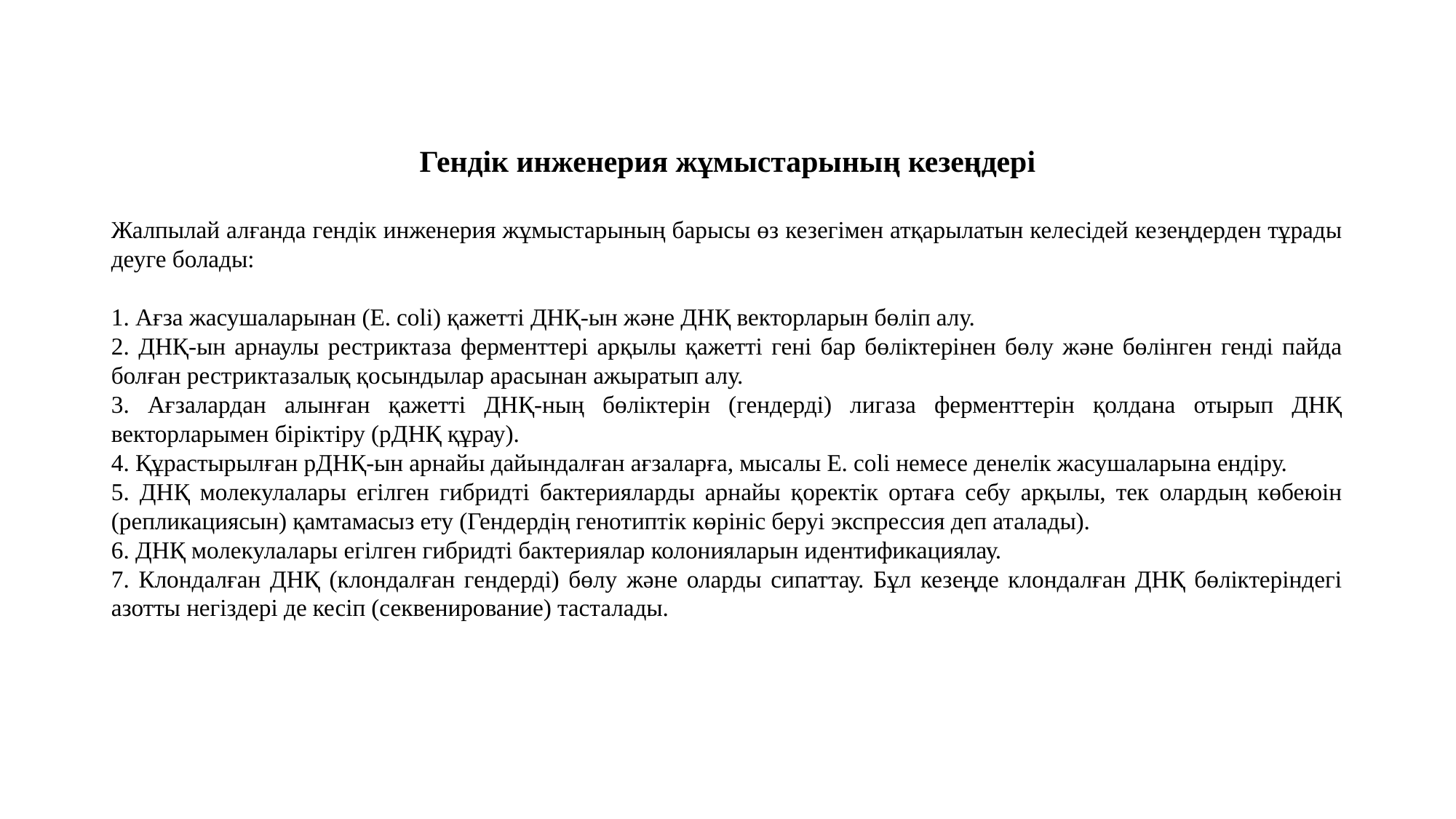

Гендік инженерия жұмыстарының кезеңдері

Жалпылай алғанда гендік инженерия жұмыстарының барысы өз кезегімен атқарылатын келесідей кезеңдерден тұрады деуге болады:

1. Ағза жасушаларынан (E. coli) қажетті ДНҚ-ын және ДНҚ векторларын бөліп алу.
2. ДНҚ-ын арнаулы рестриктаза ферменттері арқылы қажетті гені бар бөліктерінен бөлу және бөлінген генді пайда болған рестриктазалық қосындылар арасынан ажыратып алу.
3. Ағзалардан алынған қажетті ДНҚ-ның бөліктерін (гендерді) лигаза ферменттерін қолдана отырып ДНҚ векторларымен біріктіру (рДНҚ құрау).
4. Құрастырылған рДНҚ-ын арнайы дайындалған ағзаларға, мысалы E. coli немесе денелік жасушаларына ендіру.
5. ДНҚ молекулалары егілген гибридті бактерияларды арнайы қоректік ортаға себу арқылы, тек олардың көбеюін (репликациясын) қамтамасыз ету (Гендердің генотиптік көрініс беруі экспрессия деп аталады).
6. ДНҚ молекулалары егілген гибридті бактериялар колонияларын идентификациялау.
7. Клондалған ДНҚ (клондалған гендерді) бөлу және оларды сипаттау. Бұл кезеңде клондалған ДНҚ бөліктеріндегі азотты негіздері де кесіп (секвенирование) тасталады.